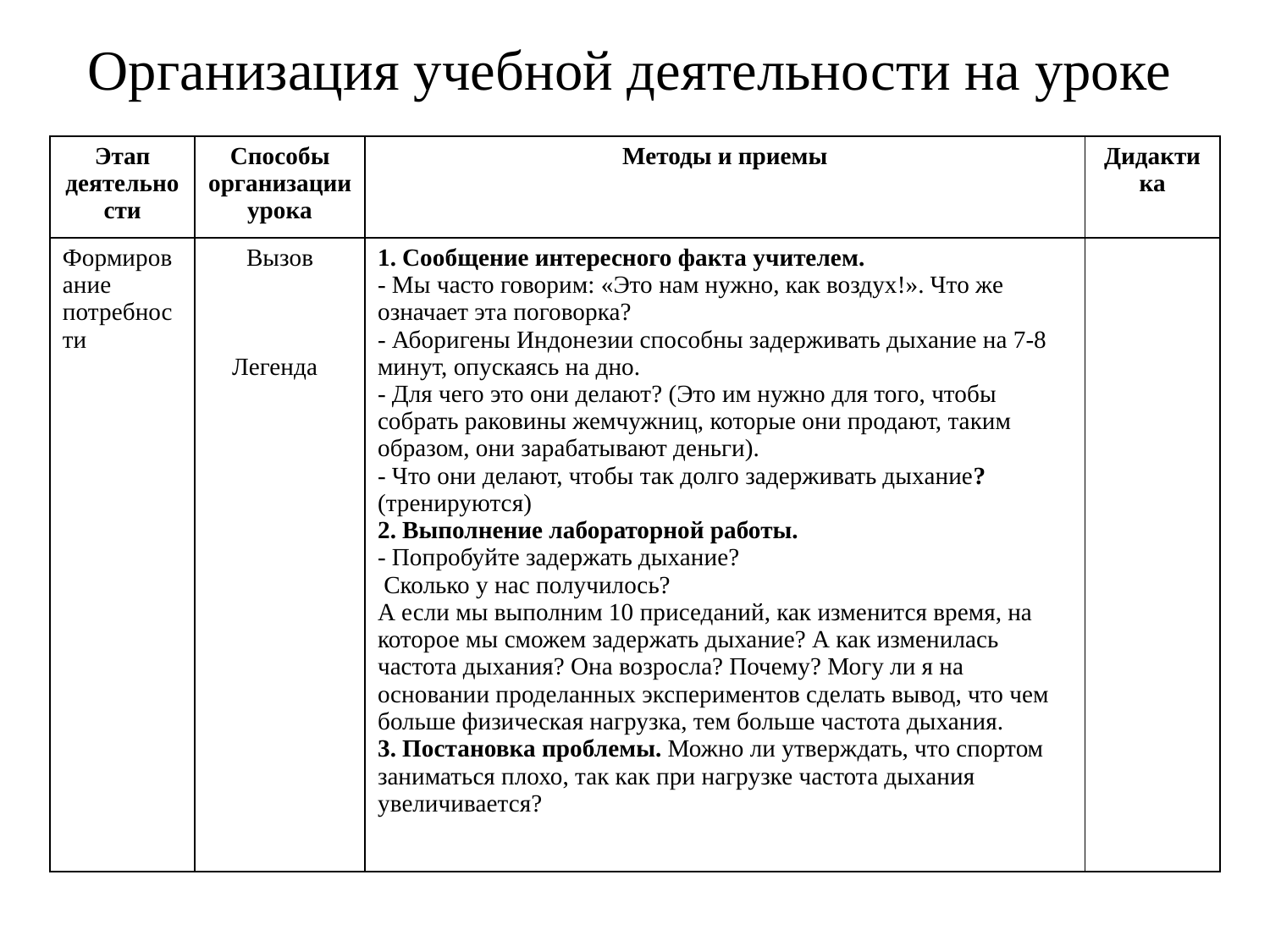

Организация учебной деятельности на уроке
#
| Этап деятельности | Способы организации урока | Методы и приемы | Дидактика |
| --- | --- | --- | --- |
| Формирование потребности | Вызов Легенда | 1. Сообщение интересного факта учителем. - Мы часто говорим: «Это нам нужно, как воздух!». Что же означает эта поговорка? - Аборигены Индонезии способны задерживать дыхание на 7-8 минут, опускаясь на дно. - Для чего это они делают? (Это им нужно для того, чтобы собрать раковины жемчужниц, которые они продают, таким образом, они зарабатывают деньги). - Что они делают, чтобы так долго задерживать дыхание? (тренируются) 2. Выполнение лабораторной работы. - Попробуйте задержать дыхание? Сколько у нас получилось? А если мы выполним 10 приседаний, как изменится время, на которое мы сможем задержать дыхание? А как изменилась частота дыхания? Она возросла? Почему? Могу ли я на основании проделанных экспериментов сделать вывод, что чем больше физическая нагрузка, тем больше частота дыхания. 3. Постановка проблемы. Можно ли утверждать, что спортом заниматься плохо, так как при нагрузке частота дыхания увеличивается? |  |